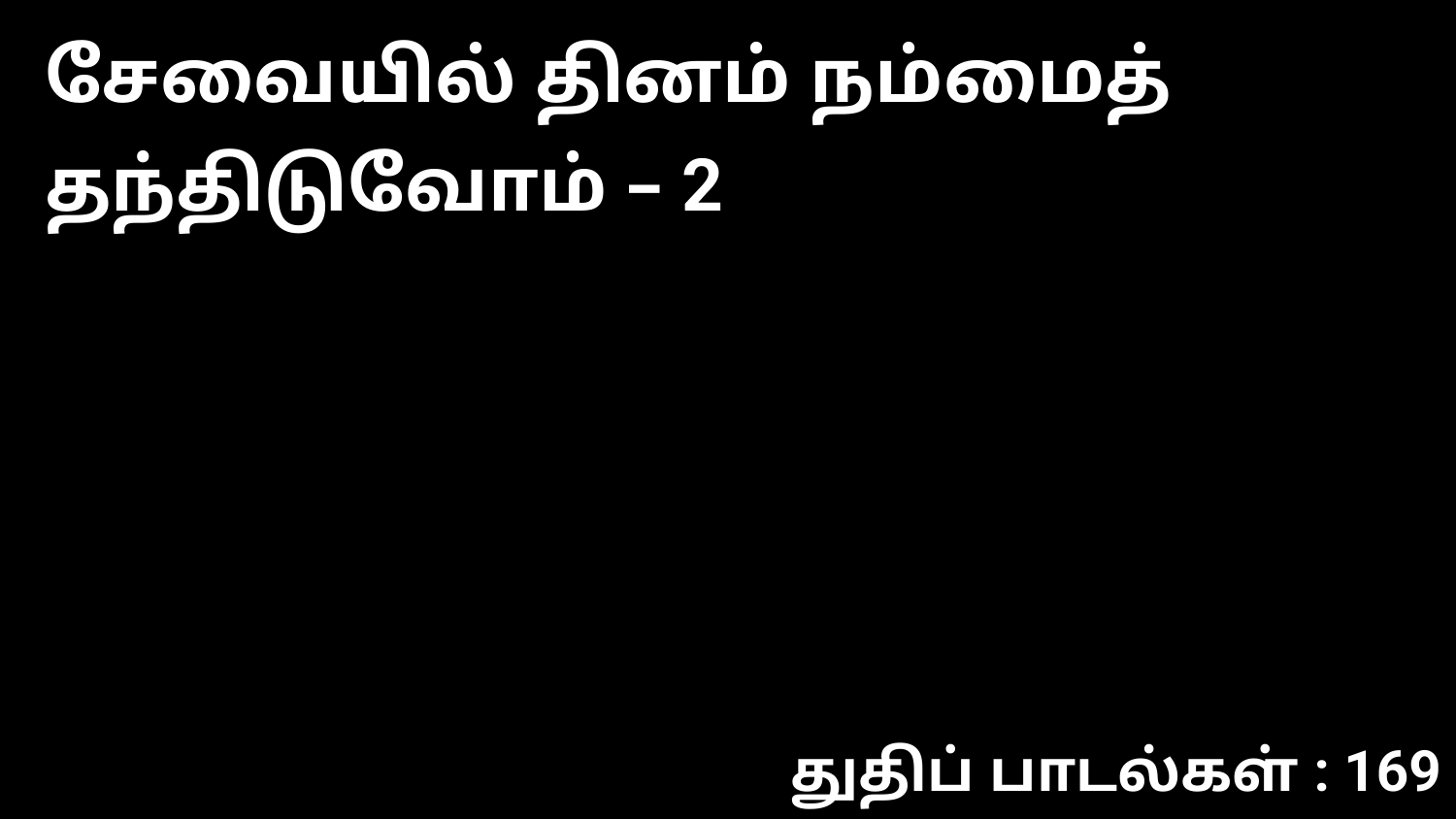

சேவையில் தினம் நம்மைத் தந்திடுவோம் – 2
துதிப் பாடல்கள் : 169